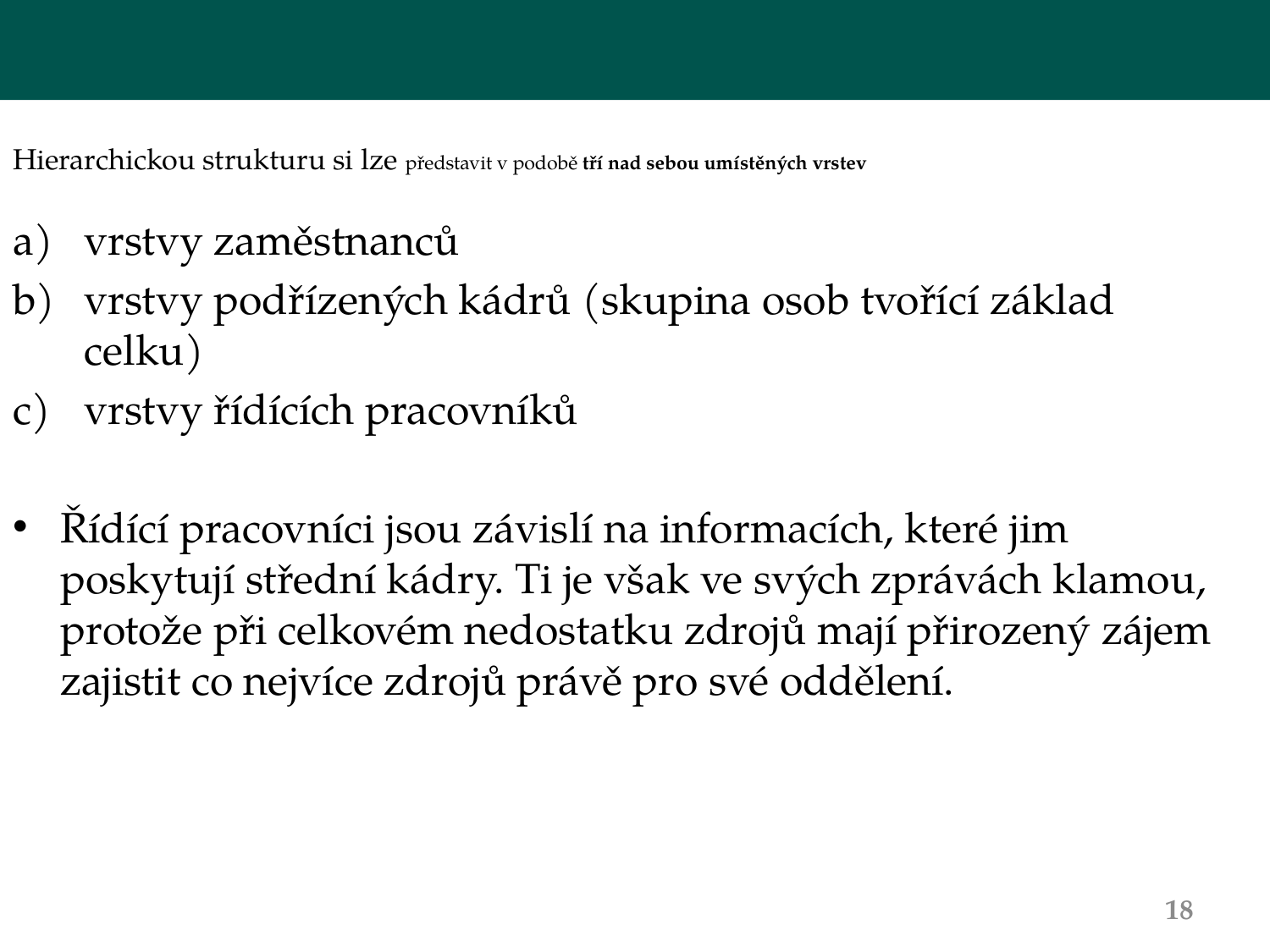

# Hierarchickou strukturu si lze představit v podobě tří nad sebou umístěných vrstev
vrstvy zaměstnanců
vrstvy podřízených kádrů (skupina osob tvořící základ celku)
vrstvy řídících pracovníků

Řídící pracovníci jsou závislí na informacích, které jim poskytují střední kádry. Ti je však ve svých zprávách klamou, protože při celkovém nedostatku zdrojů mají přirozený zájem zajistit co nejvíce zdrojů právě pro své oddělení.
18